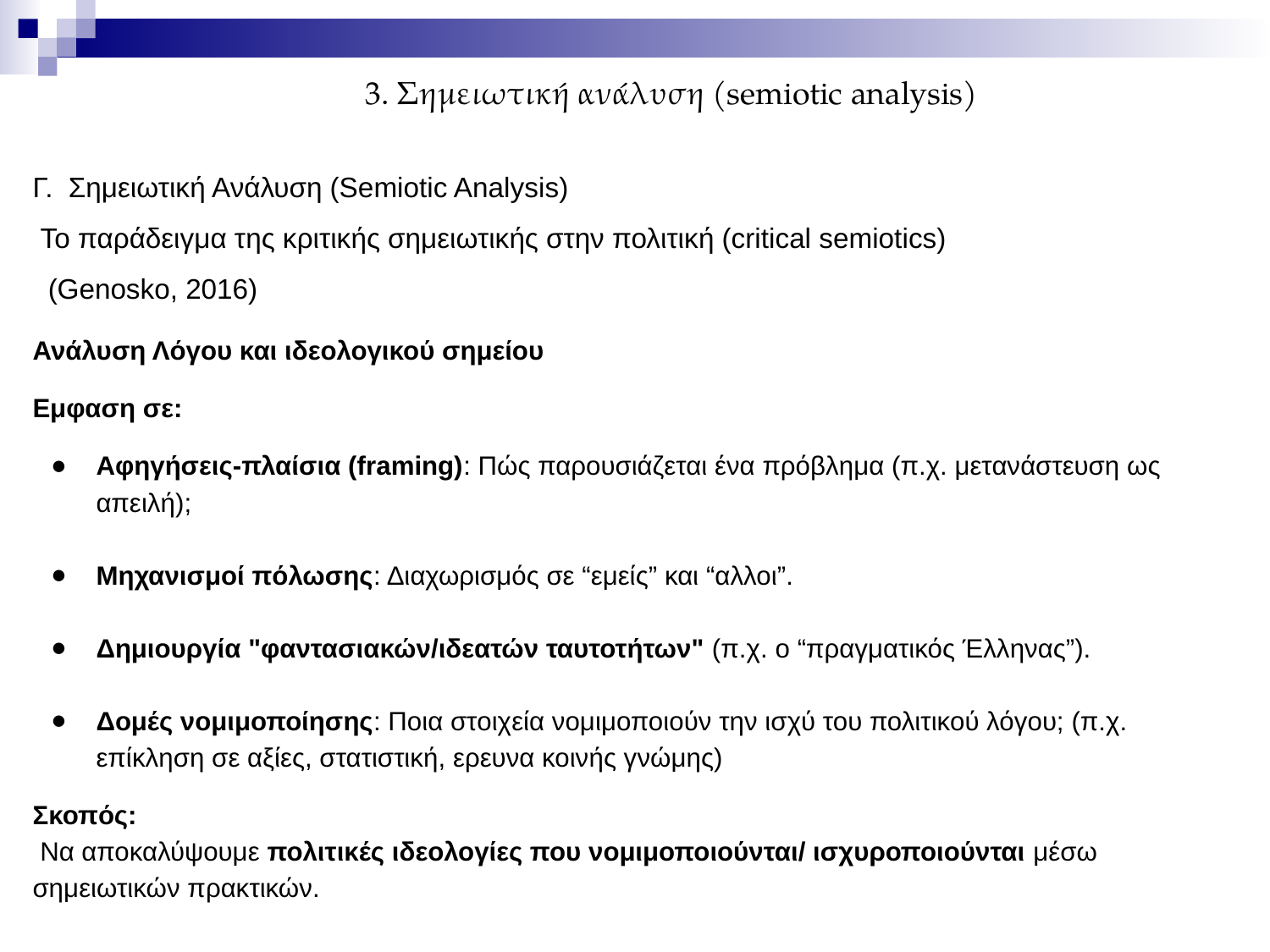

3. Σημειωτική ανάλυση (semiotic analysis)
Γ.  Σημειωτική Ανάλυση (Semiotic Analysis)
 Το παράδειγμα της κριτικής σημειωτικής στην πολιτική (critical semiotics)
  (Genosko, 2016)
Ανάλυση Λόγου και ιδεολογικού σημείου
Εμφαση σε:
Αφηγήσεις-πλαίσια (framing): Πώς παρουσιάζεται ένα πρόβλημα (π.χ. μετανάστευση ως απειλή);
Μηχανισμοί πόλωσης: Διαχωρισμός σε “εμείς” και “αλλοι”.
Δημιουργία "φαντασιακών/ιδεατών ταυτοτήτων" (π.χ. ο “πραγματικός Έλληνας”).
Δομές νομιμοποίησης: Ποια στοιχεία νομιμοποιούν την ισχύ του πολιτικού λόγου; (π.χ. επίκληση σε αξίες, στατιστική, ερευνα κοινής γνώμης)
Σκοπός:
 Να αποκαλύψουμε πολιτικές ιδεολογίες που νομιμοποιούνται/ ισχυροποιούνται μέσω σημειωτικών πρακτικών.